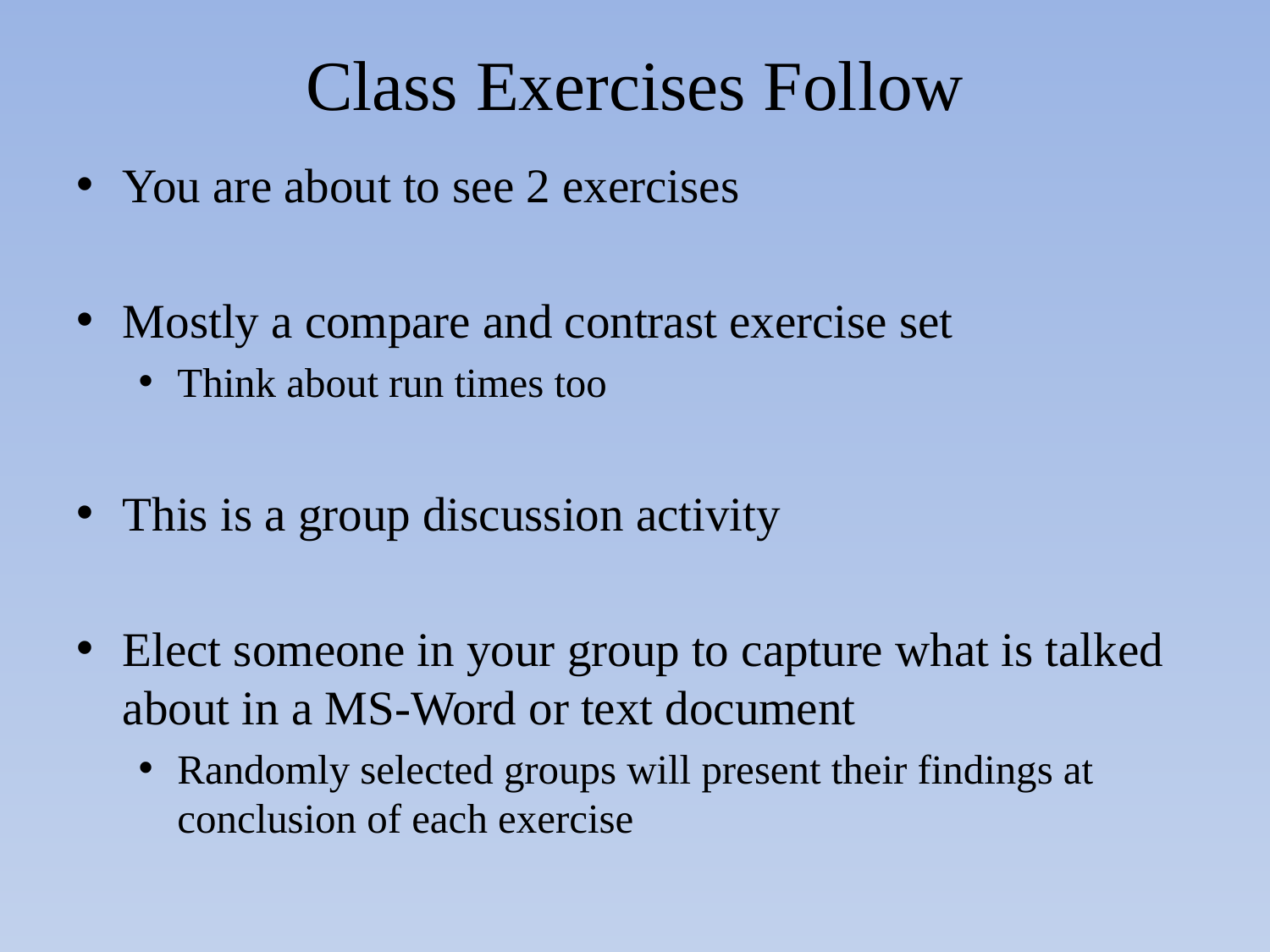

# Class Exercises Follow
You are about to see 2 exercises

Mostly a compare and contrast exercise set
Think about run times too

This is a group discussion activity

Elect someone in your group to capture what is talked about in a MS-Word or text document
Randomly selected groups will present their findings at conclusion of each exercise